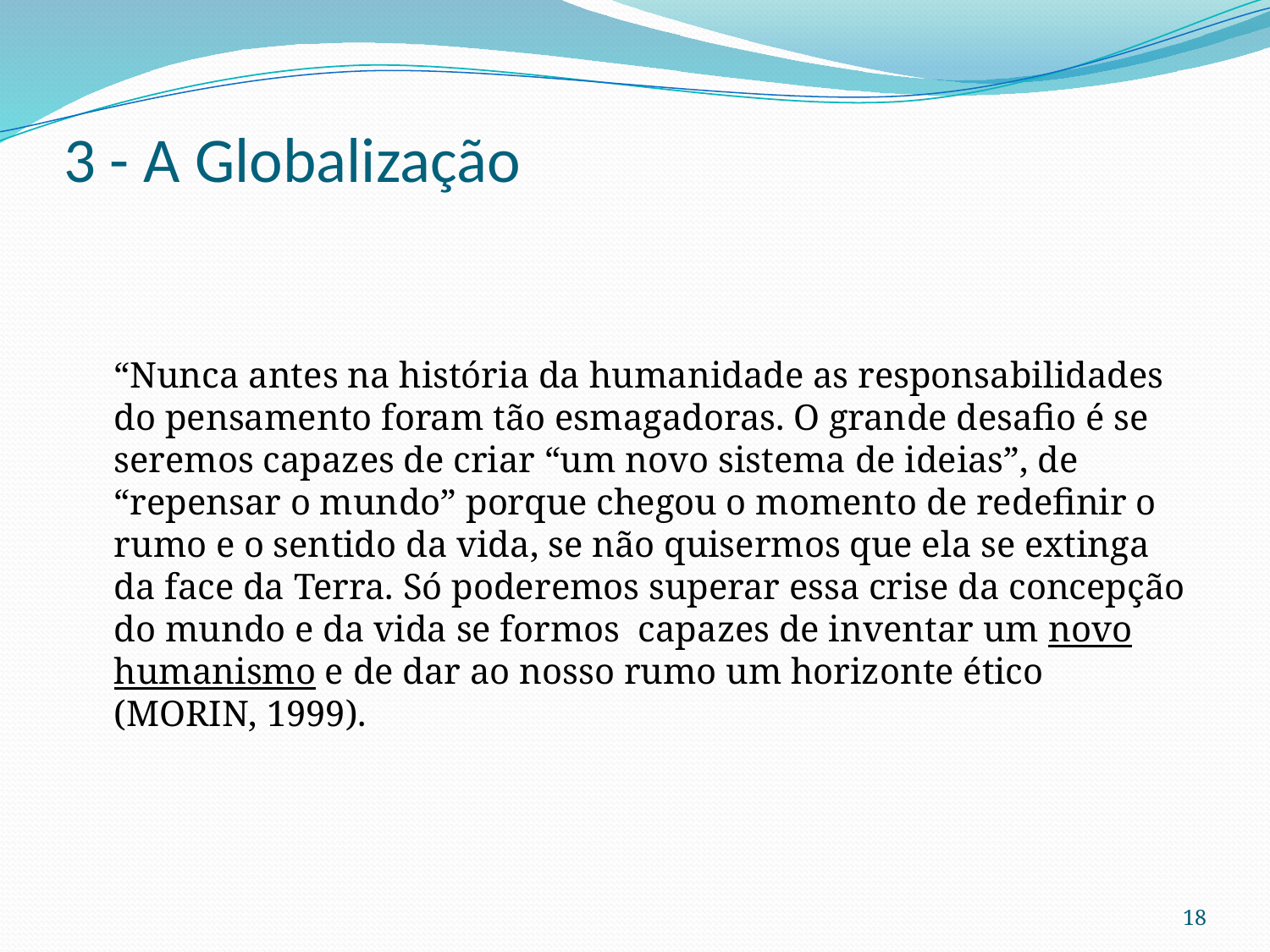

# 3 - A Globalização
	“Nunca antes na história da humanidade as responsabilidades do pensamento foram tão esmagadoras. O grande desafio é se seremos capazes de criar “um novo sistema de ideias”, de “repensar o mundo” porque chegou o momento de redefinir o rumo e o sentido da vida, se não quisermos que ela se extinga da face da Terra. Só poderemos superar essa crise da concepção do mundo e da vida se formos  capazes de inventar um novo humanismo e de dar ao nosso rumo um horizonte ético (MORIN, 1999).
18